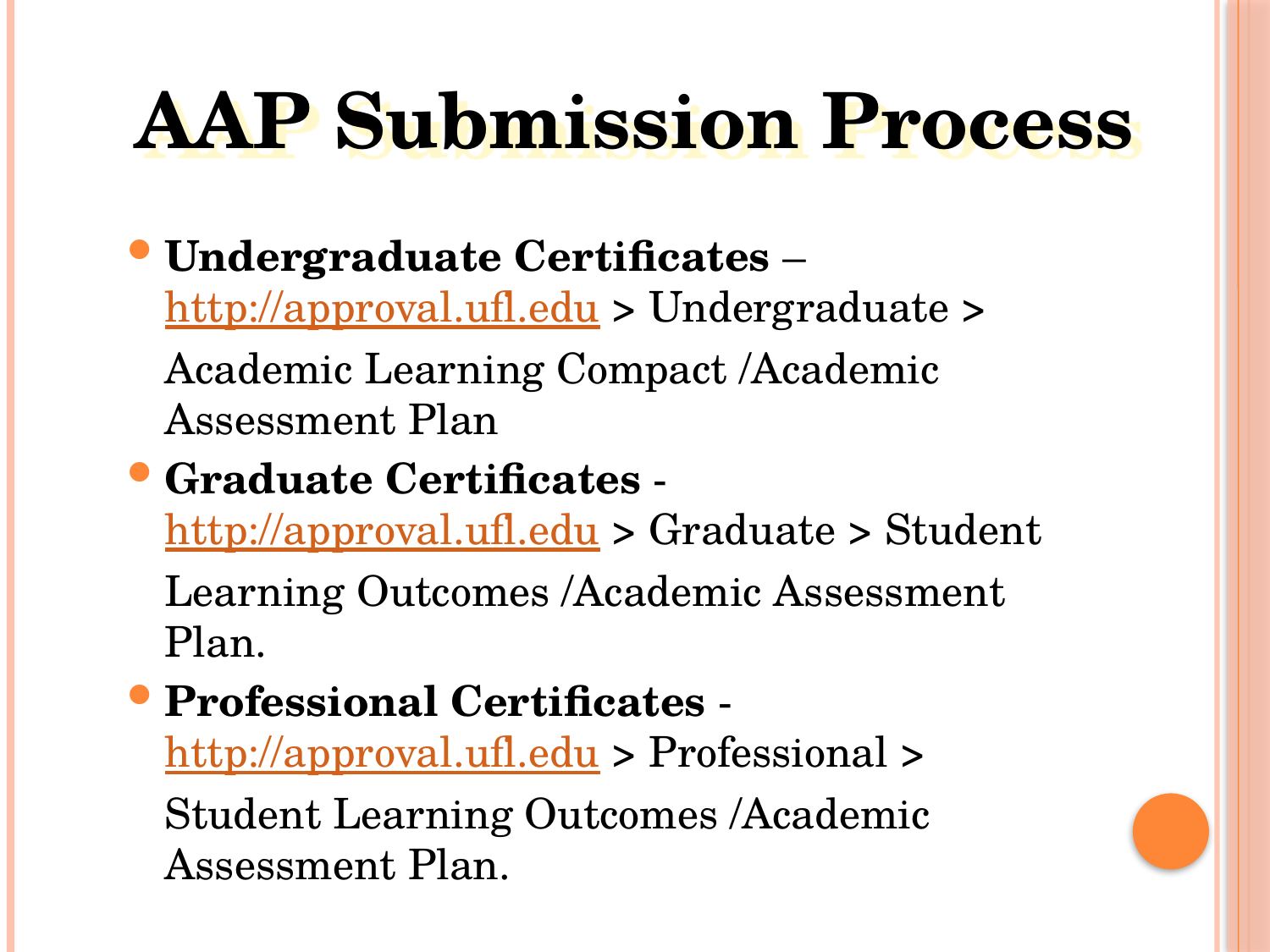

AAP Submission Process

Undergraduate Certificates – http://approval.ufl.edu > Undergraduate > Academic Learning Compact /Academic Assessment Plan
Graduate Certificates - http://approval.ufl.edu > Graduate > Student Learning Outcomes /Academic Assessment Plan.
Professional Certificates - http://approval.ufl.edu > Professional > Student Learning Outcomes /Academic Assessment Plan.